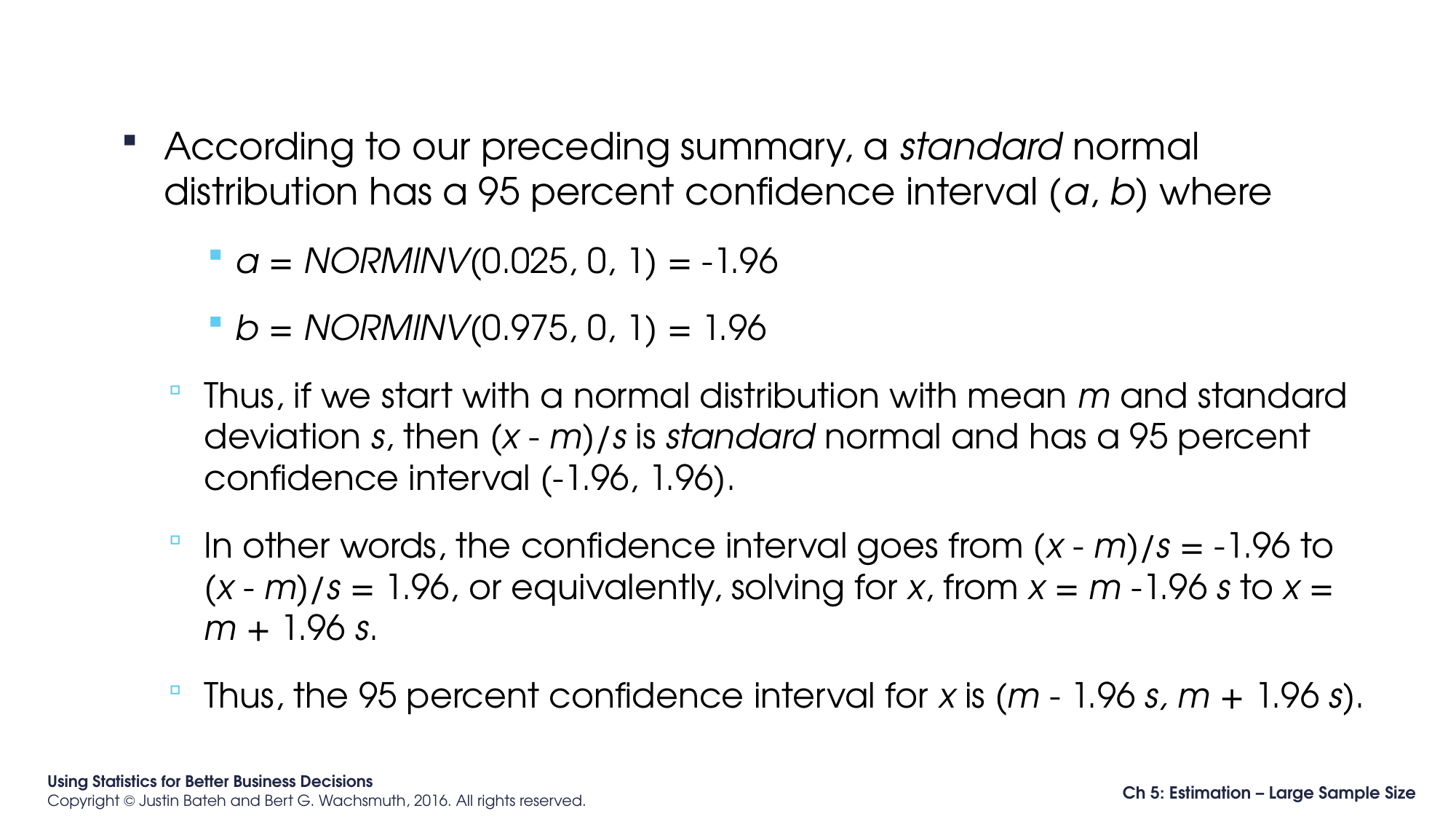

According to our preceding summary, a standard normal distribution has a 95 percent confidence interval (a, b) where
a = NORMINV(0.025, 0, 1) = -1.96
b = NORMINV(0.975, 0, 1) = 1.96
Thus, if we start with a normal distribution with mean m and standard deviation s, then (x - m)/s is standard normal and has a 95 percent confidence interval (-1.96, 1.96).
In other words, the confidence interval goes from (x - m)/s = -1.96 to (x - m)/s = 1.96, or equivalently, solving for x, from x = m -1.96 s to x = m + 1.96 s.
Thus, the 95 percent confidence interval for x is (m - 1.96 s, m + 1.96 s).

Ch 5: Estimation – Large Sample Size